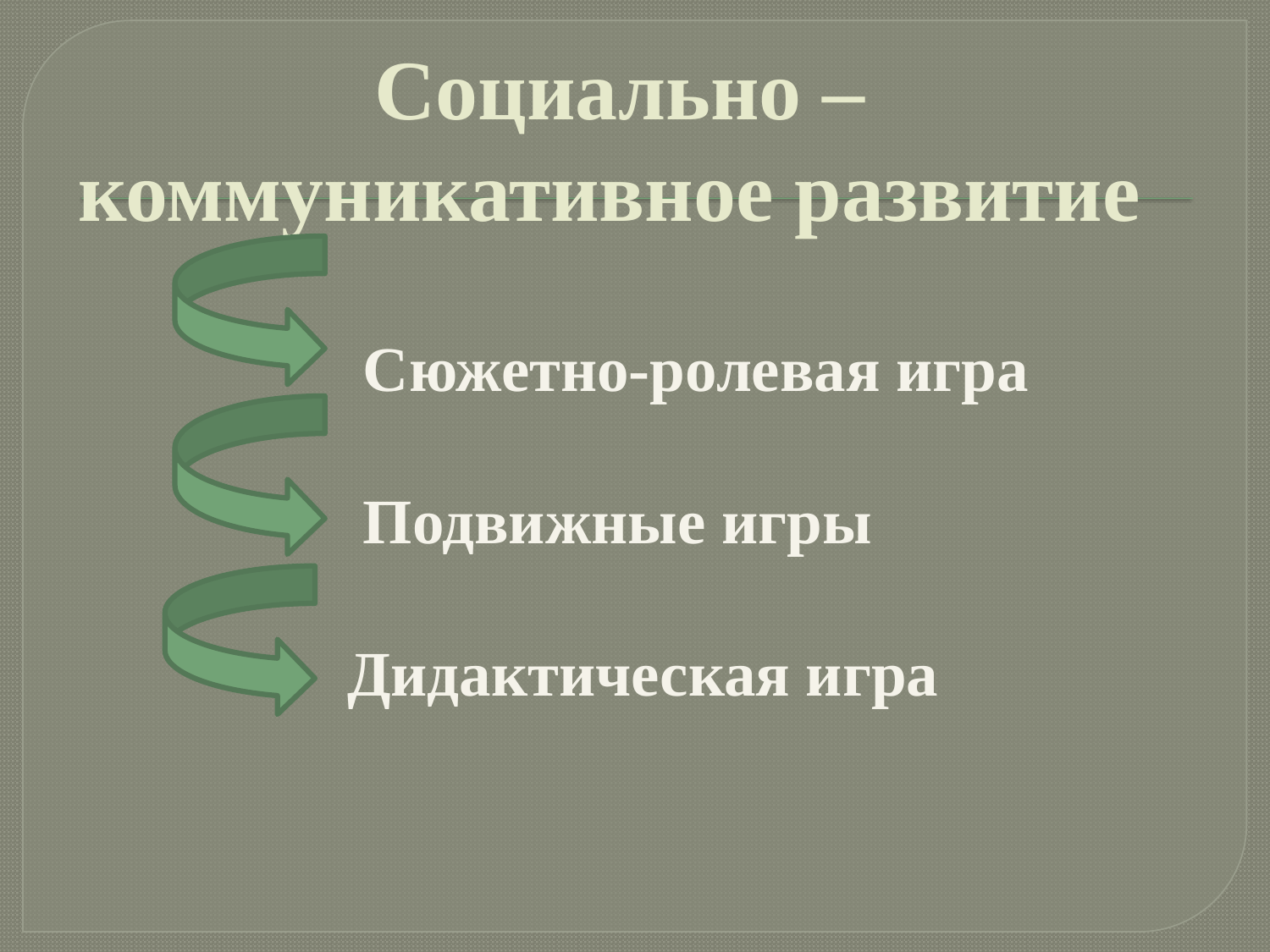

# Социально – коммуникативное развитие

                  Сюжетно-ролевая игра

                  Подвижные игры

                 Дидактическая игра